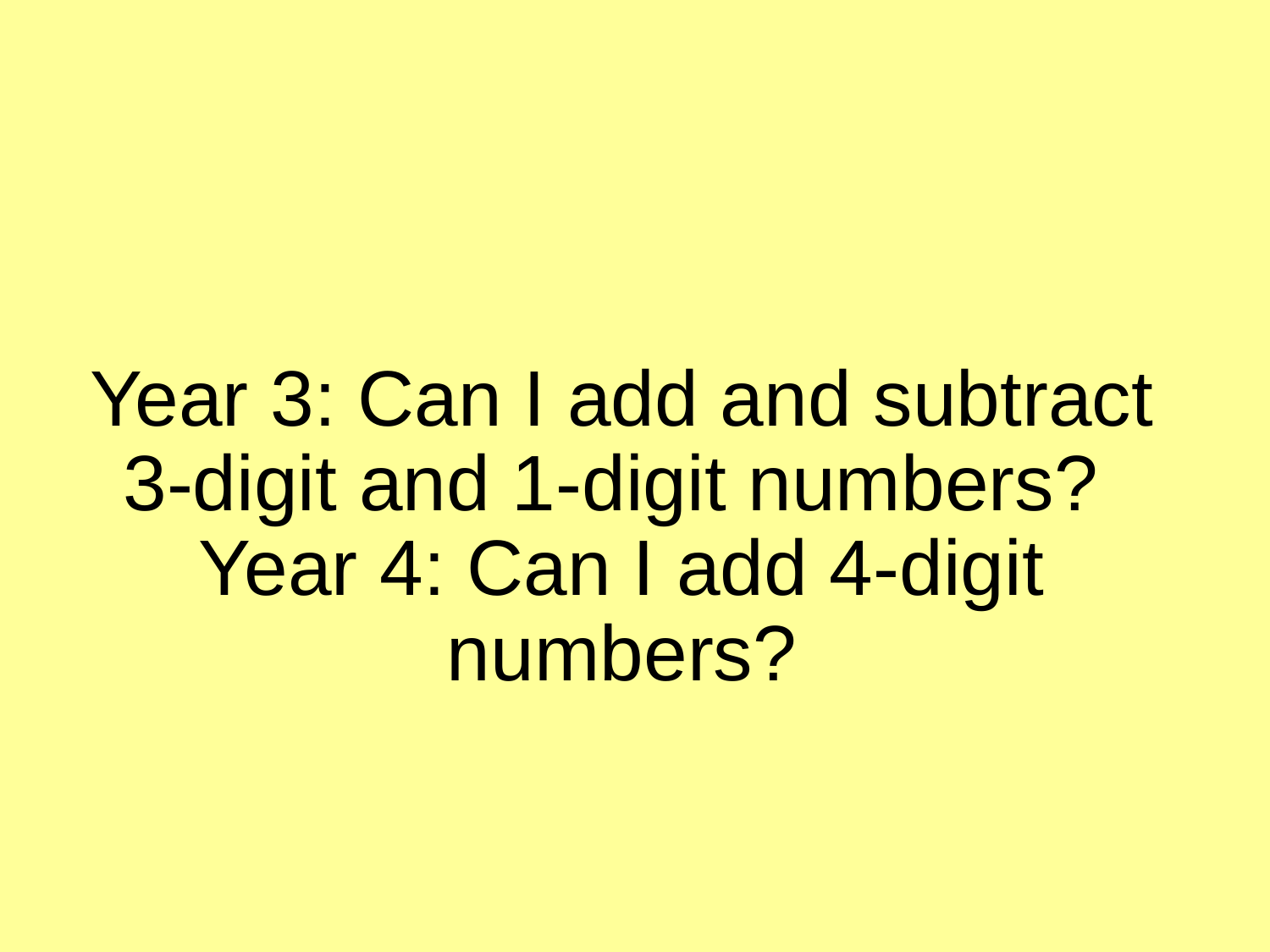

# Year 3: Can I add and subtract 3-digit and 1-digit numbers? Year 4: Can I add 4-digit numbers?